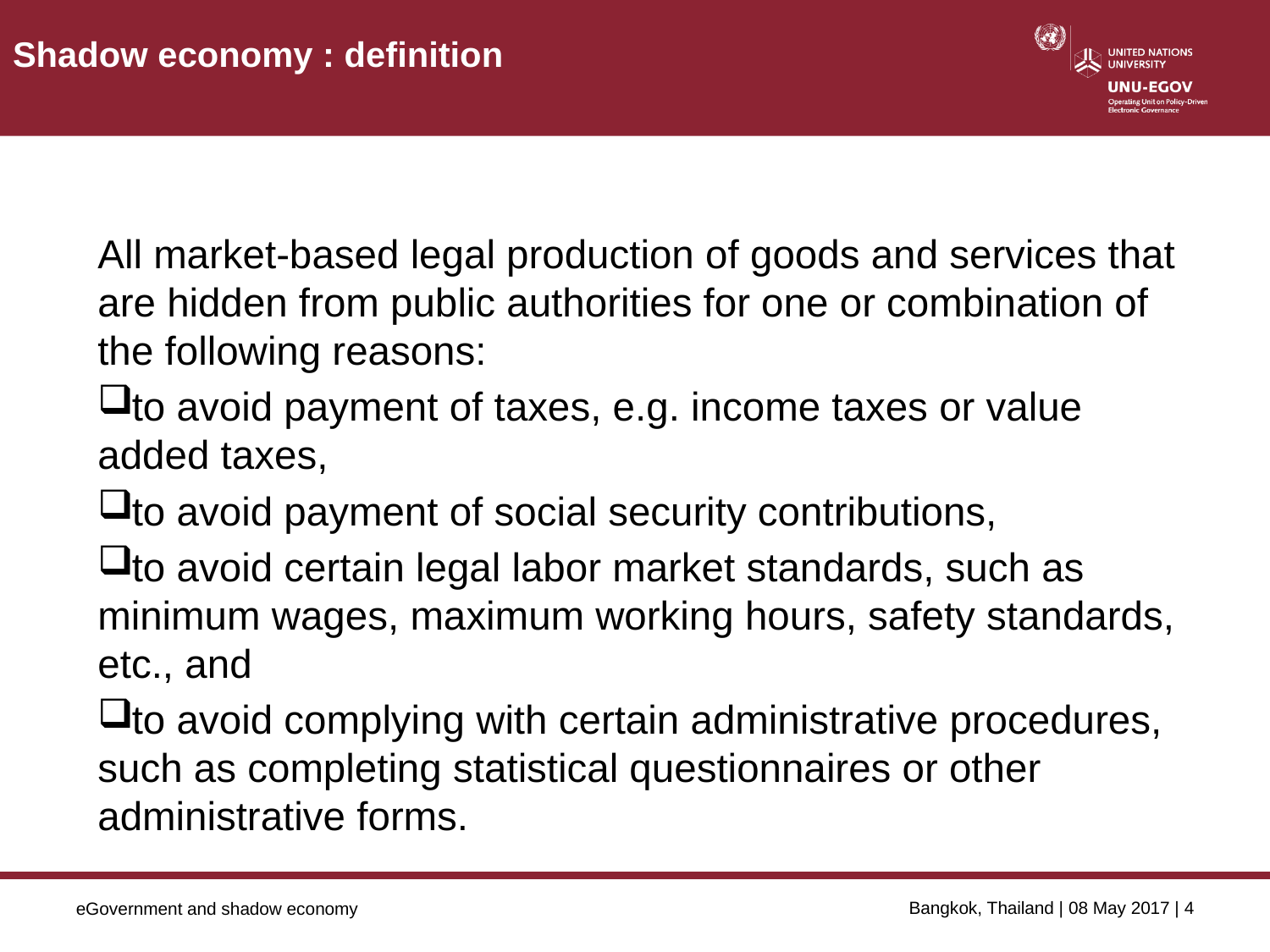

Shadow economy : definition
All market-based legal production of goods and services that are hidden from public authorities for one or combination of the following reasons:
to avoid payment of taxes, e.g. income taxes or value added taxes,
to avoid payment of social security contributions,
to avoid certain legal labor market standards, such as minimum wages, maximum working hours, safety standards, etc., and
to avoid complying with certain administrative procedures, such as completing statistical questionnaires or other administrative forms.